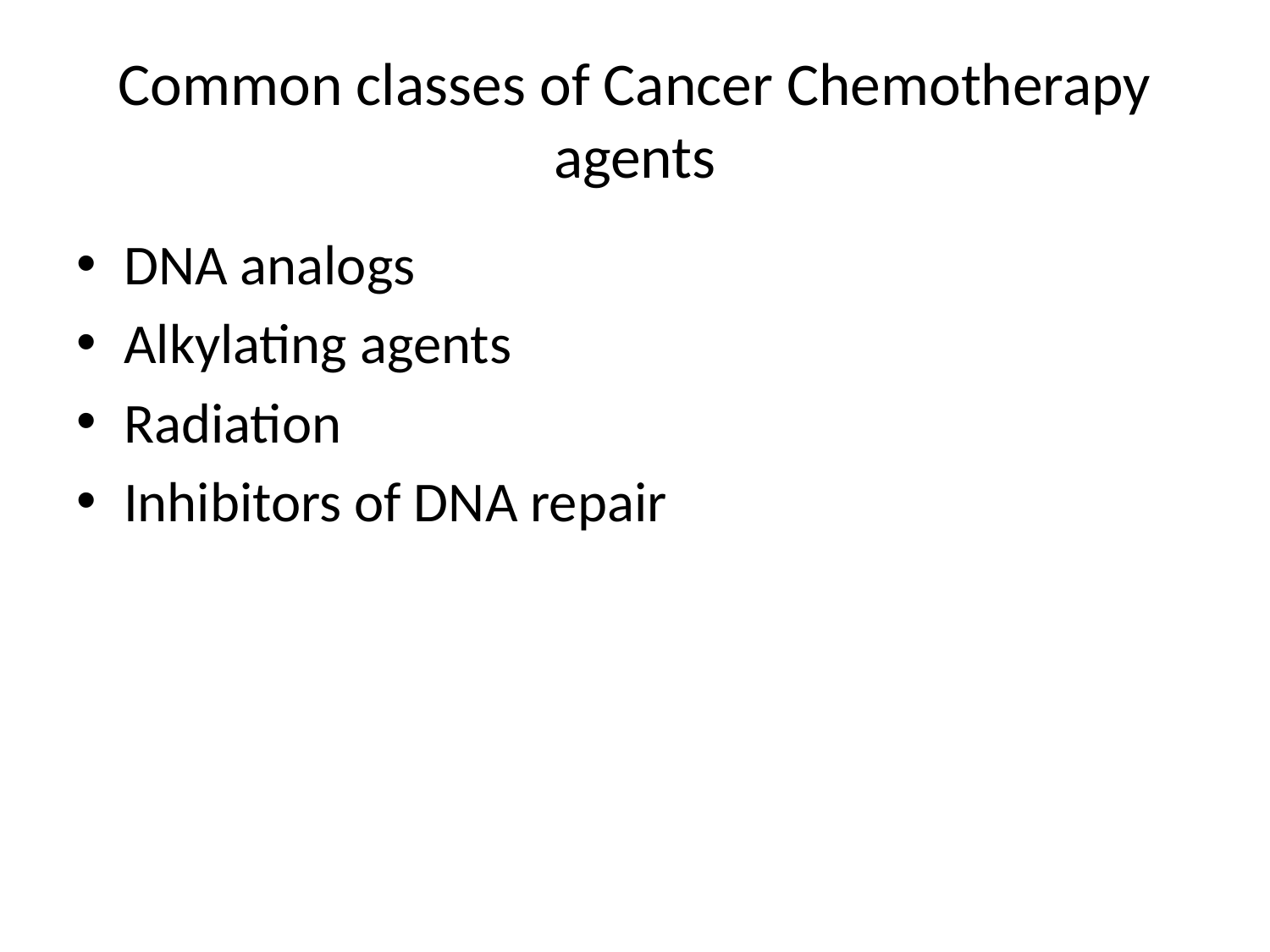

# Common classes of Cancer Chemotherapy agents
DNA analogs
Alkylating agents
Radiation
Inhibitors of DNA repair